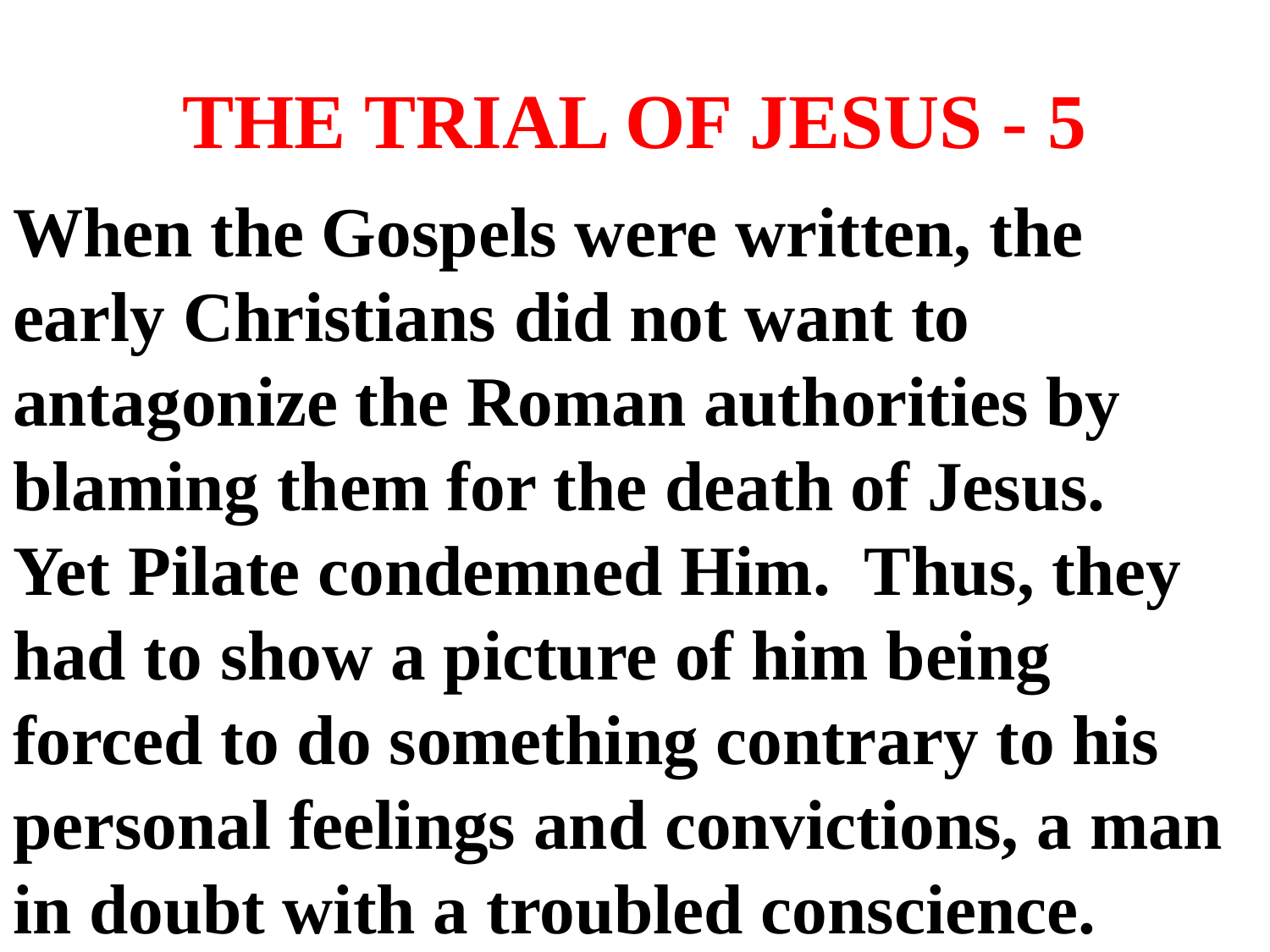

# THE TRIAL OF JESUS - 5
When the Gospels were written, the early Christians did not want to antagonize the Roman authorities by blaming them for the death of Jesus.  Yet Pilate condemned Him.  Thus, they had to show a picture of him being forced to do something contrary to his personal feelings and convictions, a man in doubt with a troubled conscience.